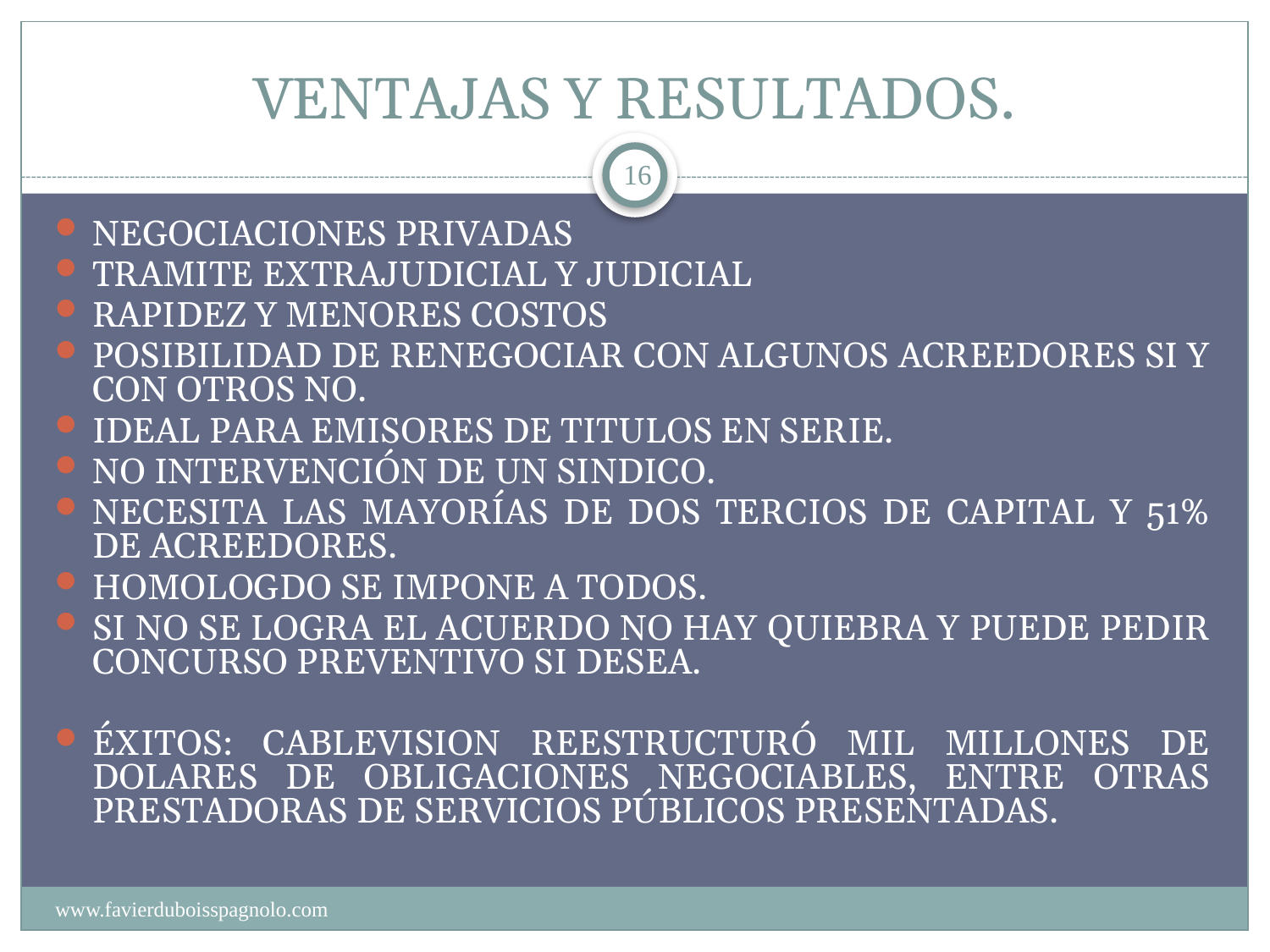

# VENTAJAS Y RESULTADOS.
16
NEGOCIACIONES PRIVADAS
TRAMITE EXTRAJUDICIAL Y JUDICIAL
RAPIDEZ Y MENORES COSTOS
POSIBILIDAD DE RENEGOCIAR CON ALGUNOS ACREEDORES SI Y CON OTROS NO.
IDEAL PARA EMISORES DE TITULOS EN SERIE.
NO INTERVENCIÓN DE UN SINDICO.
NECESITA LAS MAYORÍAS DE DOS TERCIOS DE CAPITAL Y 51% DE ACREEDORES.
HOMOLOGDO SE IMPONE A TODOS.
SI NO SE LOGRA EL ACUERDO NO HAY QUIEBRA Y PUEDE PEDIR CONCURSO PREVENTIVO SI DESEA.

ÉXITOS: CABLEVISION REESTRUCTURÓ MIL MILLONES DE DOLARES DE OBLIGACIONES NEGOCIABLES, ENTRE OTRAS PRESTADORAS DE SERVICIOS PÚBLICOS PRESENTADAS.

www.favierduboisspagnolo.com